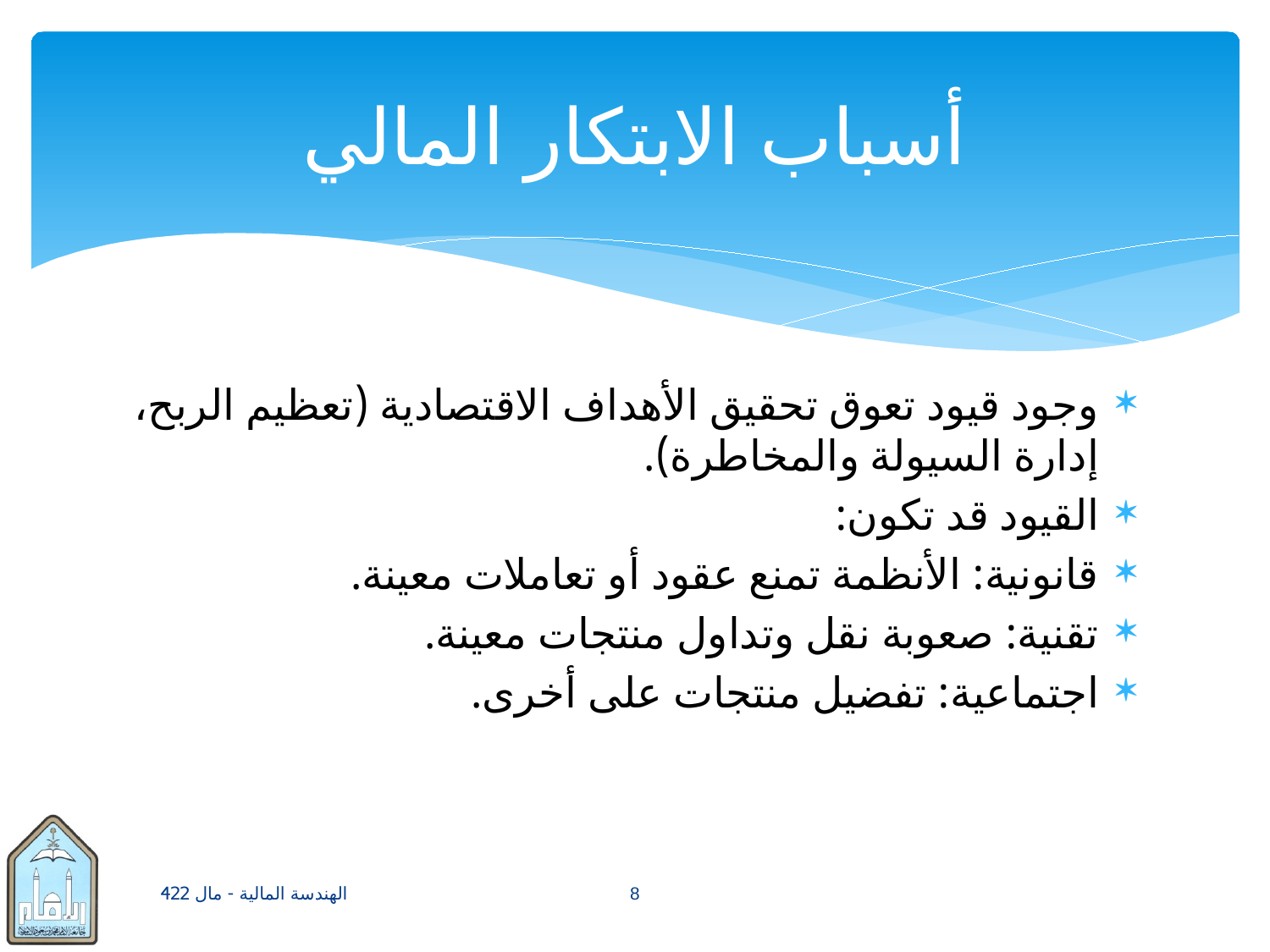

# أسباب الابتكار المالي
وجود قيود تعوق تحقيق الأهداف الاقتصادية (تعظيم الربح، إدارة السيولة والمخاطرة).
القيود قد تكون:
قانونية: الأنظمة تمنع عقود أو تعاملات معينة.
تقنية: صعوبة نقل وتداول منتجات معينة.
اجتماعية: تفضيل منتجات على أخرى.
الهندسة المالية - مال 422
8